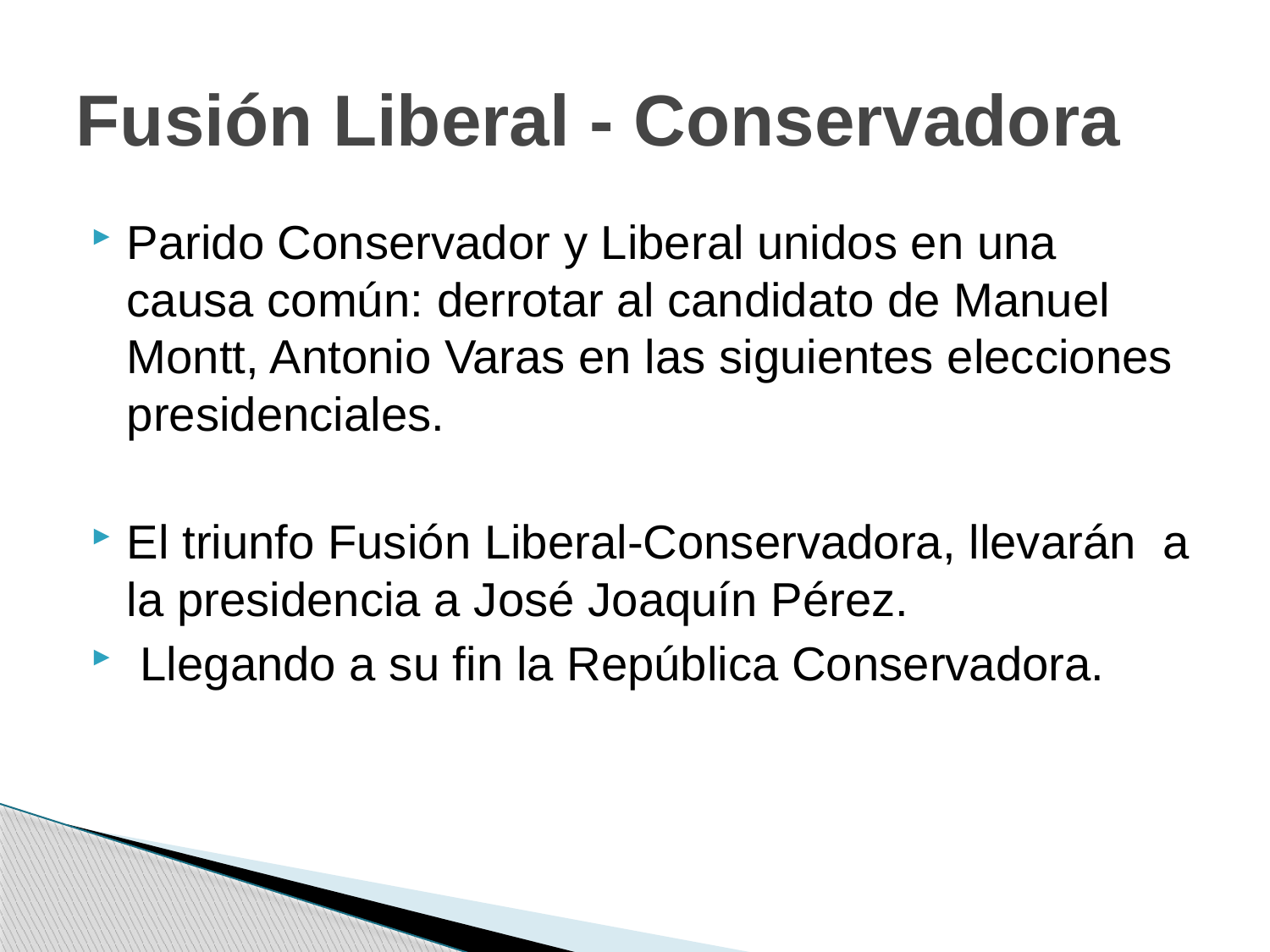

# Fusión Liberal - Conservadora
Parido Conservador y Liberal unidos en una causa común: derrotar al candidato de Manuel Montt, Antonio Varas en las siguientes elecciones presidenciales.

El triunfo Fusión Liberal-Conservadora, llevarán  a la presidencia a José Joaquín Pérez.
 Llegando a su fin la República Conservadora.